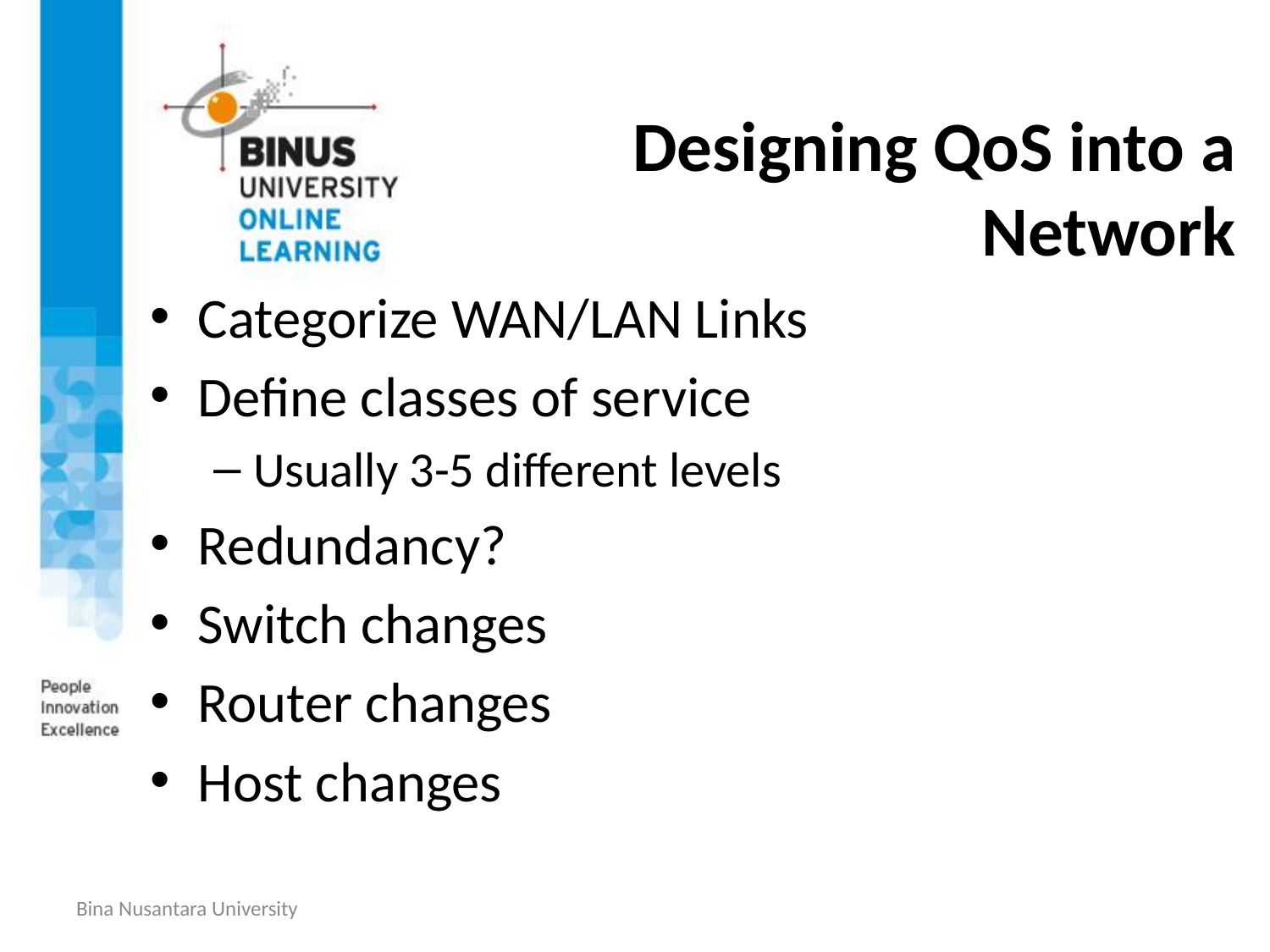

# Designing QoS into a Network
Categorize WAN/LAN Links
Define classes of service
Usually 3-5 different levels
Redundancy?
Switch changes
Router changes
Host changes
Bina Nusantara University